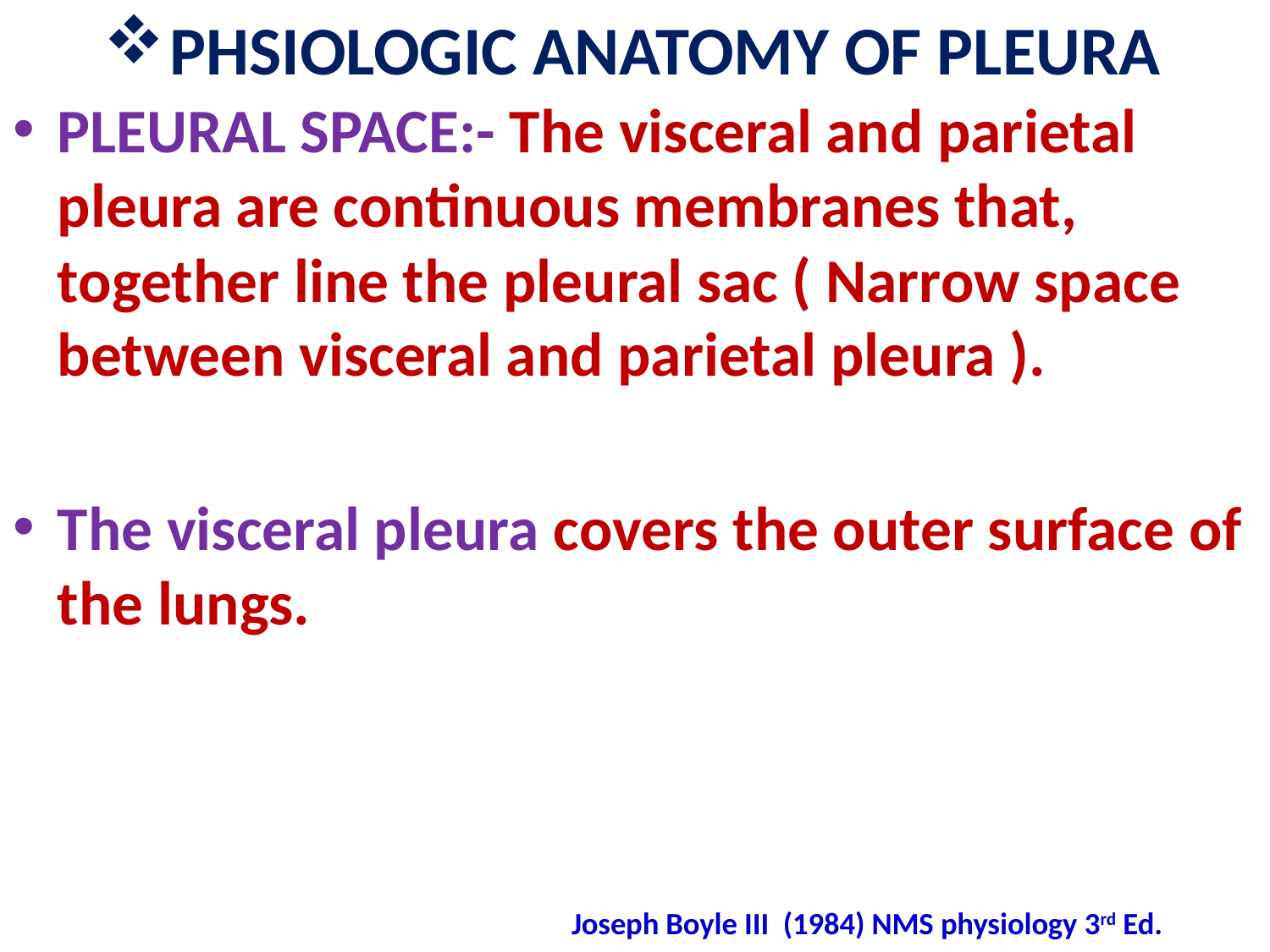

# PHSIOLOGIC ANATOMY OF PLEURA
PLEURAL SPACE:- The visceral and parietal pleura are continuous membranes that, together line the pleural sac ( Narrow space between visceral and parietal pleura ).

The visceral pleura covers the outer surface of the lungs.

                                                                                Joseph Boyle III  (1984) NMS physiology 3rd Ed.